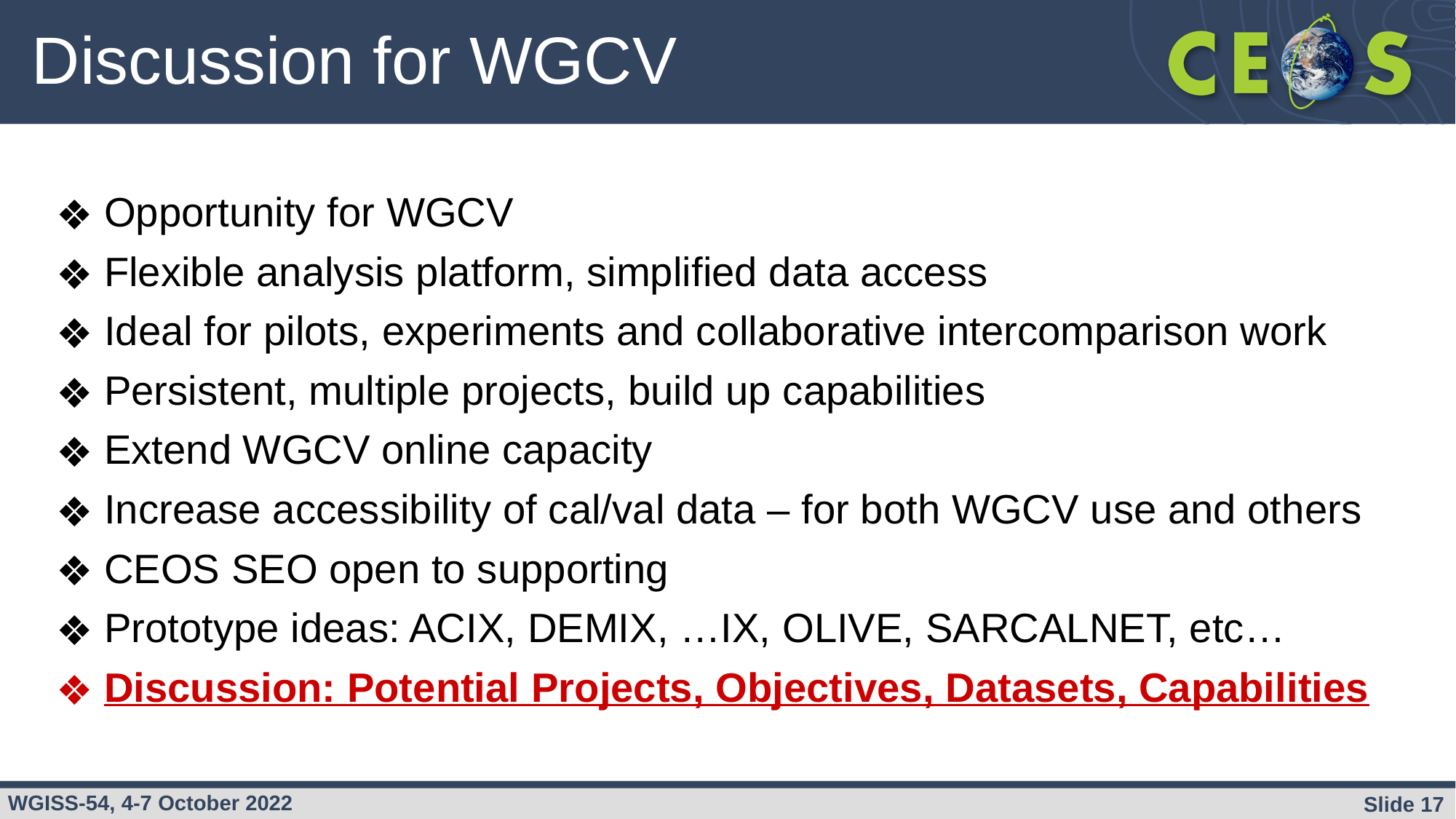

# Discussion for WGCV
Opportunity for WGCV
Flexible analysis platform, simplified data access
Ideal for pilots, experiments and collaborative intercomparison work
Persistent, multiple projects, build up capabilities
Extend WGCV online capacity
Increase accessibility of cal/val data – for both WGCV use and others
CEOS SEO open to supporting
Prototype ideas: ACIX, DEMIX, …IX, OLIVE, SARCALNET, etc…
Discussion: Potential Projects, Objectives, Datasets, Capabilities